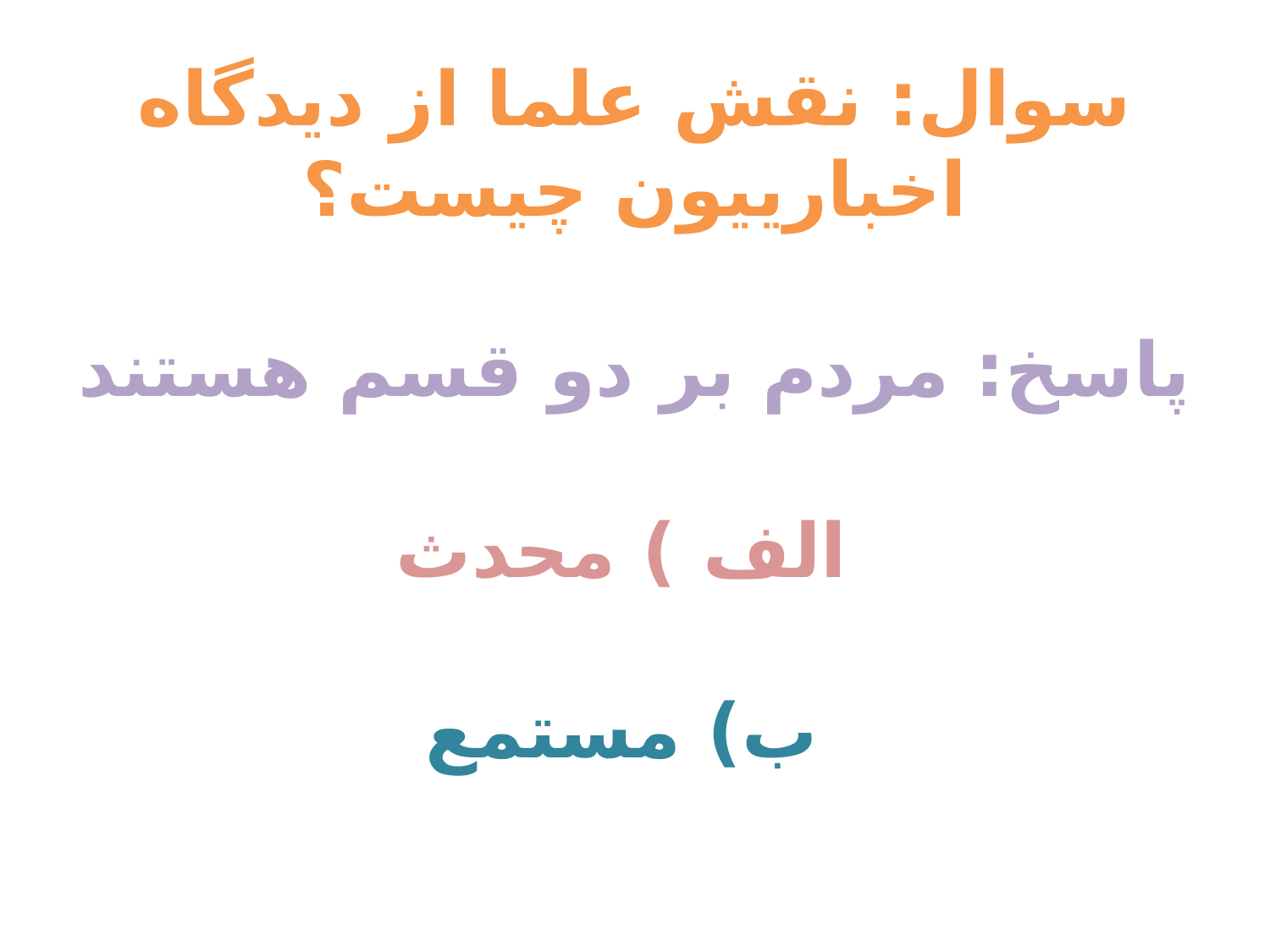

# سوال: نقش علما از دیدگاه اخبارییون چیست؟ پاسخ: مردم بر دو قسم هستند الف ) محدث ب) مستمع